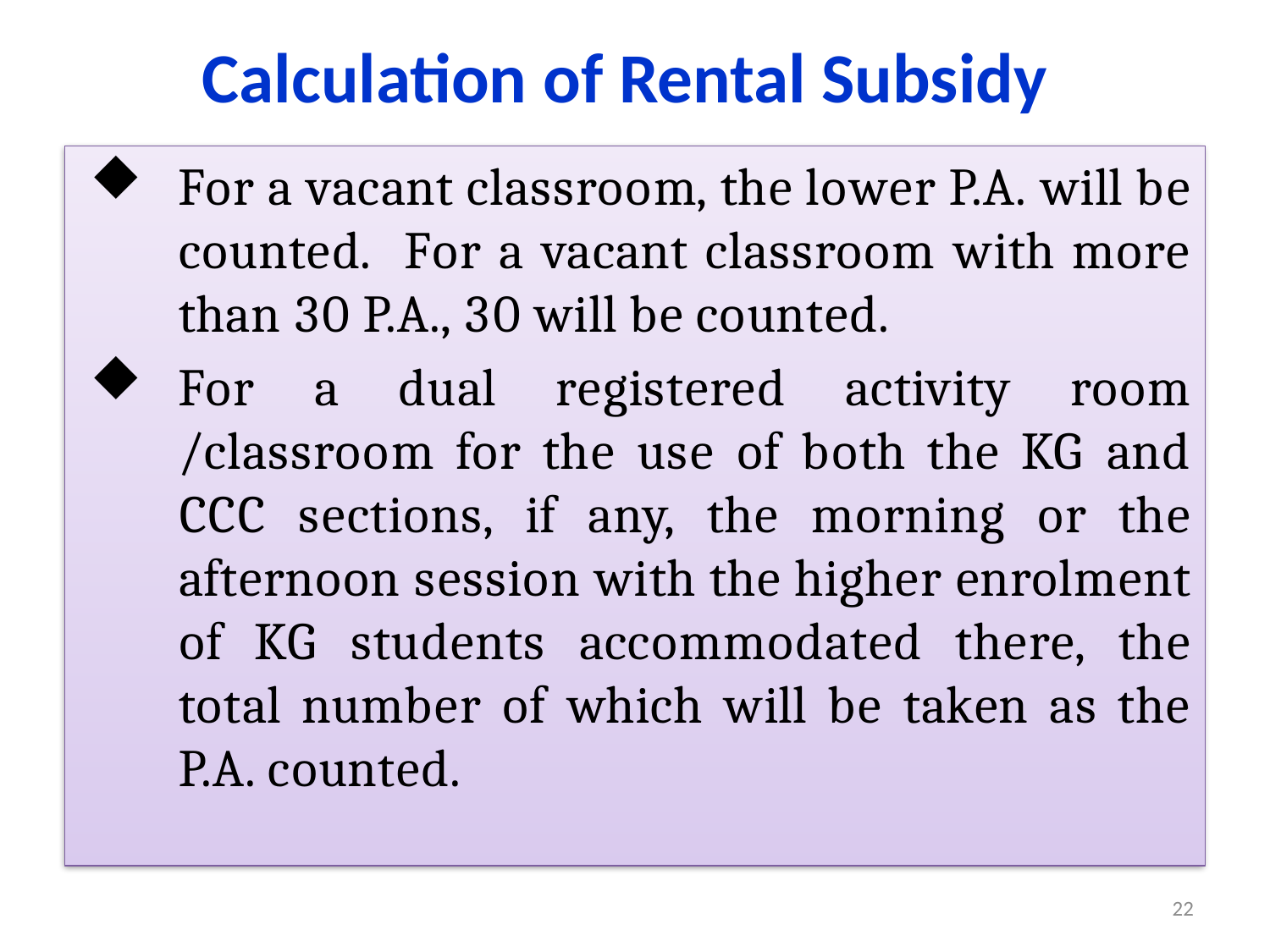

Calculation of Rental Subsidy
For a vacant classroom, the lower P.A. will be counted.  For a vacant classroom with more than 30 P.A., 30 will be counted.
For a dual registered activity room /classroom for the use of both the KG and CCC sections, if any, the morning or the afternoon session with the higher enrolment of KG students accommodated there, the total number of which will be taken as the P.A. counted.
22